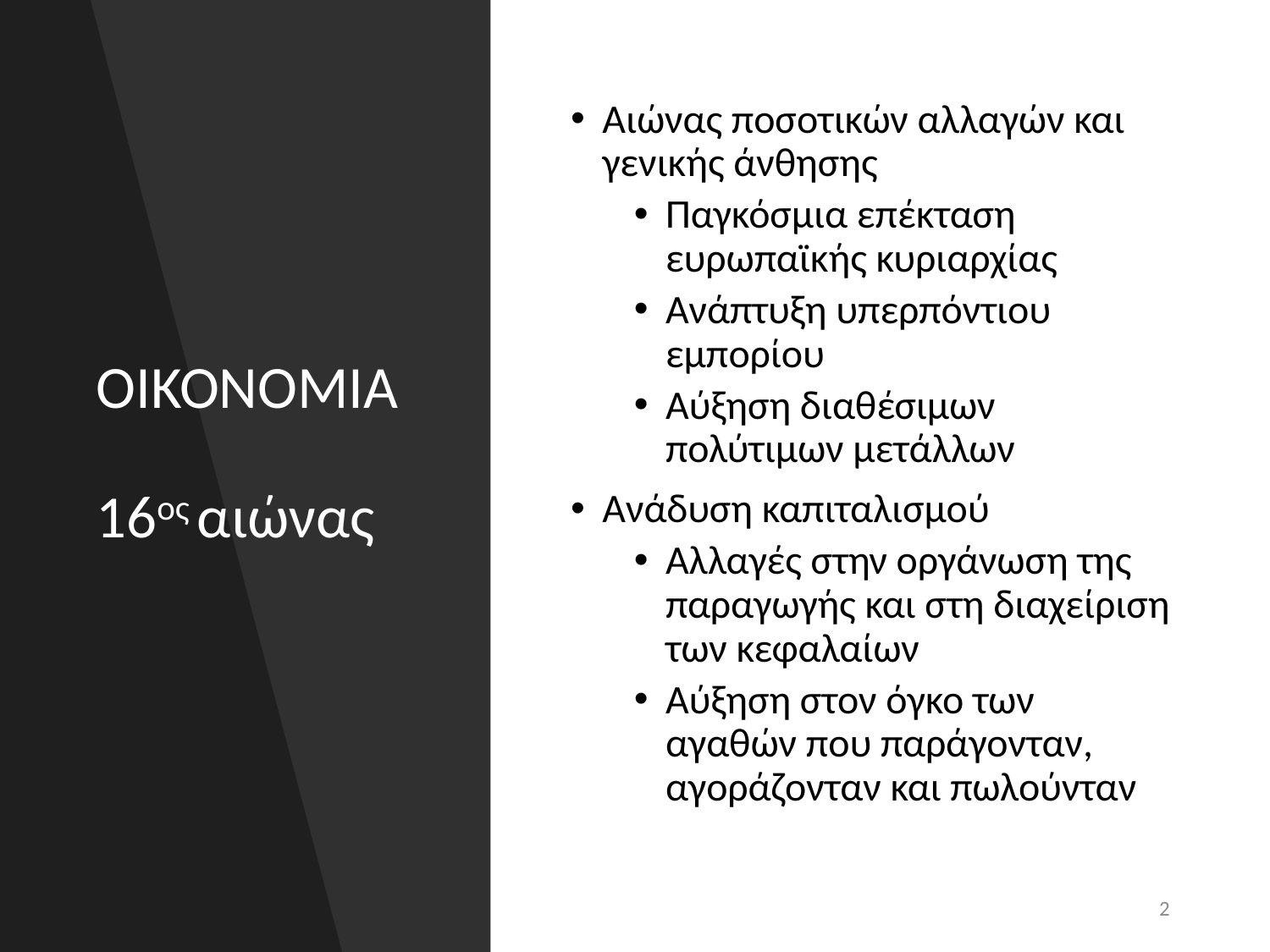

# ΟΙΚΟΝΟΜΙΑ 16ος αιώνας
Αιώνας ποσοτικών αλλαγών και γενικής άνθησης
Παγκόσμια επέκταση ευρωπαϊκής κυριαρχίας
Ανάπτυξη υπερπόντιου εμπορίου
Αύξηση διαθέσιμων πολύτιμων μετάλλων
Ανάδυση καπιταλισμού
Αλλαγές στην οργάνωση της παραγωγής και στη διαχείριση των κεφαλαίων
Αύξηση στον όγκο των αγαθών που παράγονταν, αγοράζονταν και πωλούνταν
2